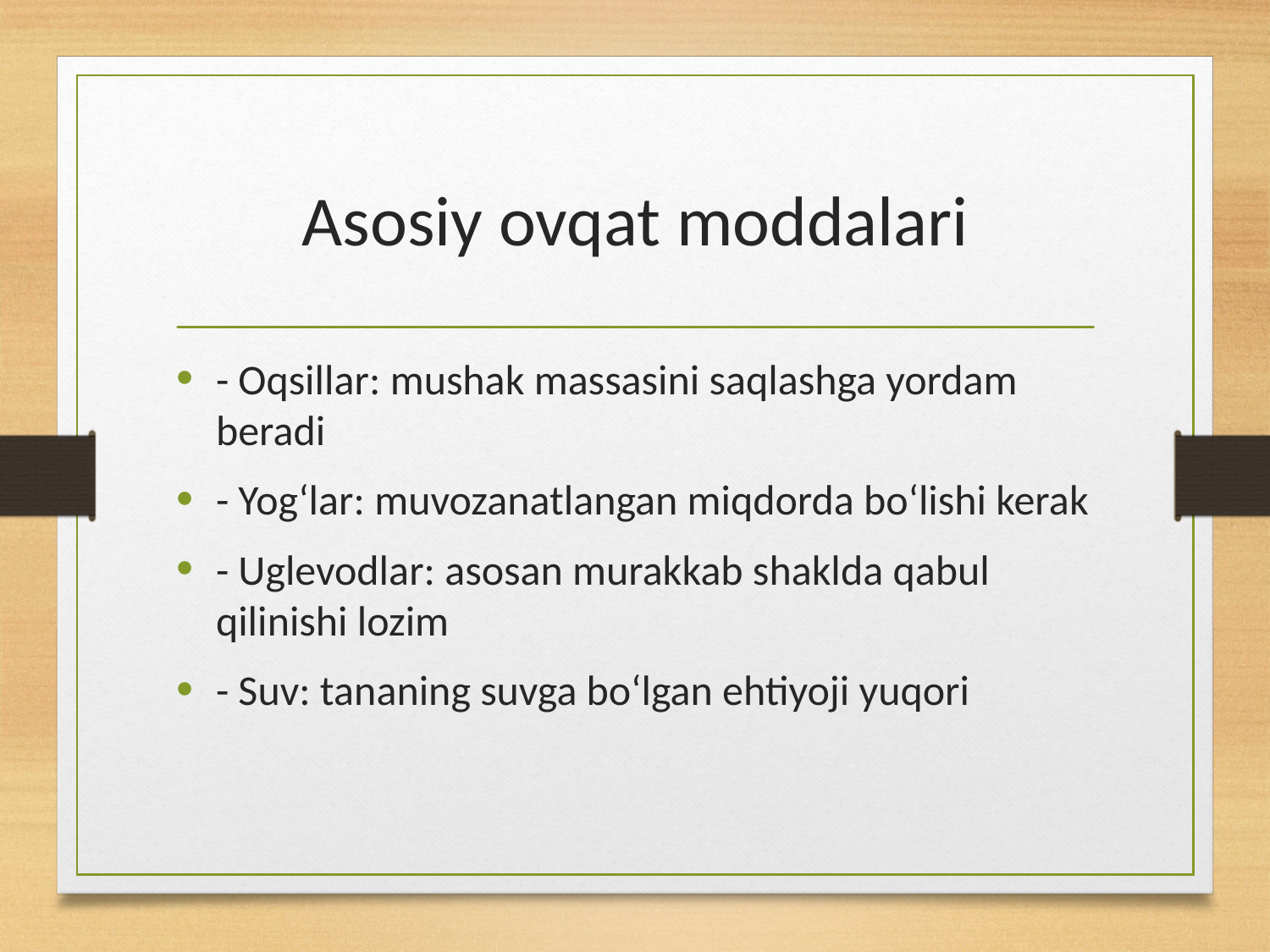

# Asosiy ovqat moddalari
- Oqsillar: mushak massasini saqlashga yordam beradi
- Yog‘lar: muvozanatlangan miqdorda bo‘lishi kerak
- Uglevodlar: asosan murakkab shaklda qabul qilinishi lozim
- Suv: tananing suvga bo‘lgan ehtiyoji yuqori